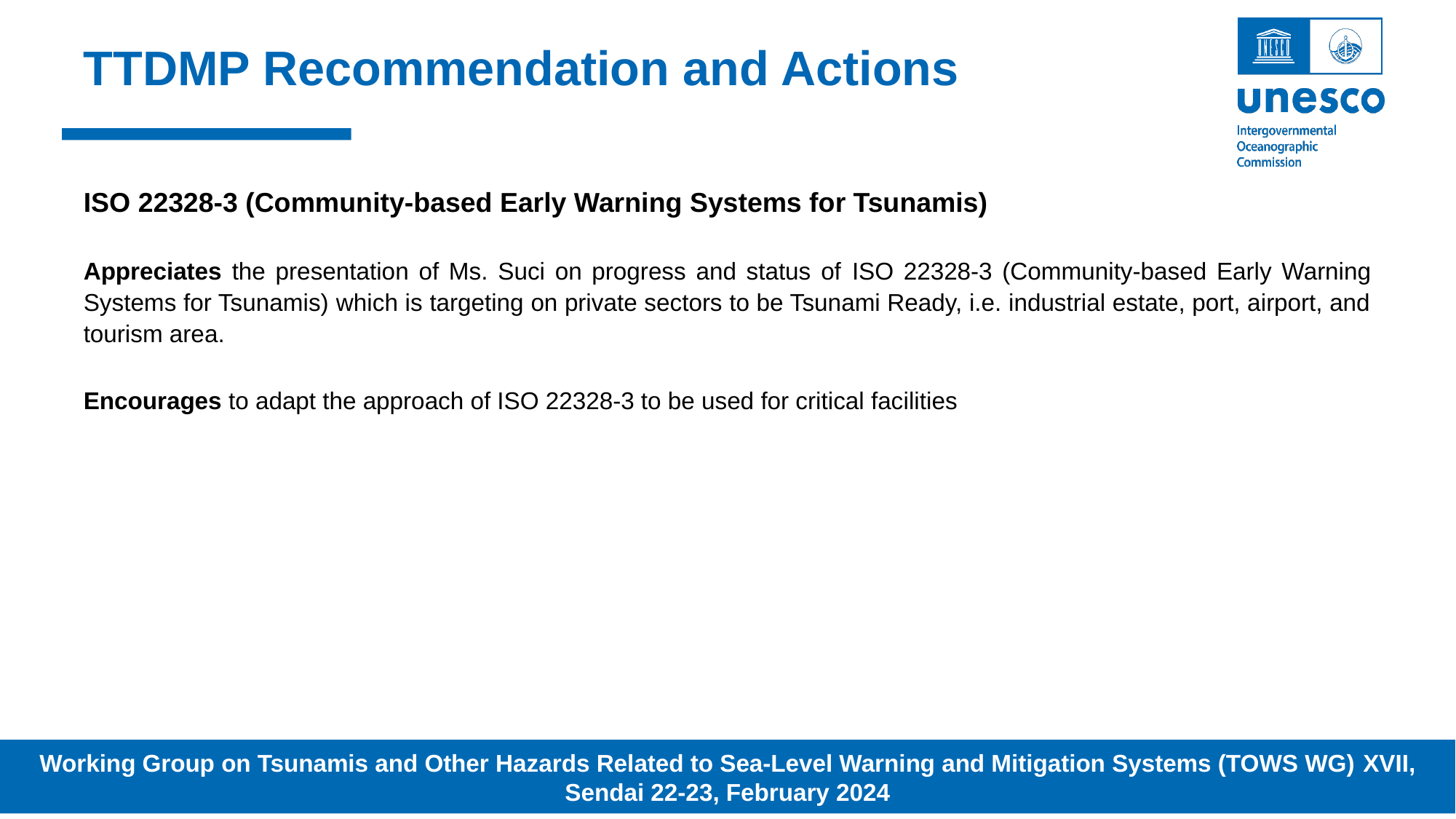

# TTDMP Recommendation and Actions
ISO 22328-3 (Community-based Early Warning Systems for Tsunamis)
Appreciates the presentation of Ms. Suci on progress and status of ISO 22328-3 (Community-based Early Warning Systems for Tsunamis) which is targeting on private sectors to be Tsunami Ready, i.e. industrial estate, port, airport, and tourism area.
Encourages to adapt the approach of ISO 22328-3 to be used for critical facilities